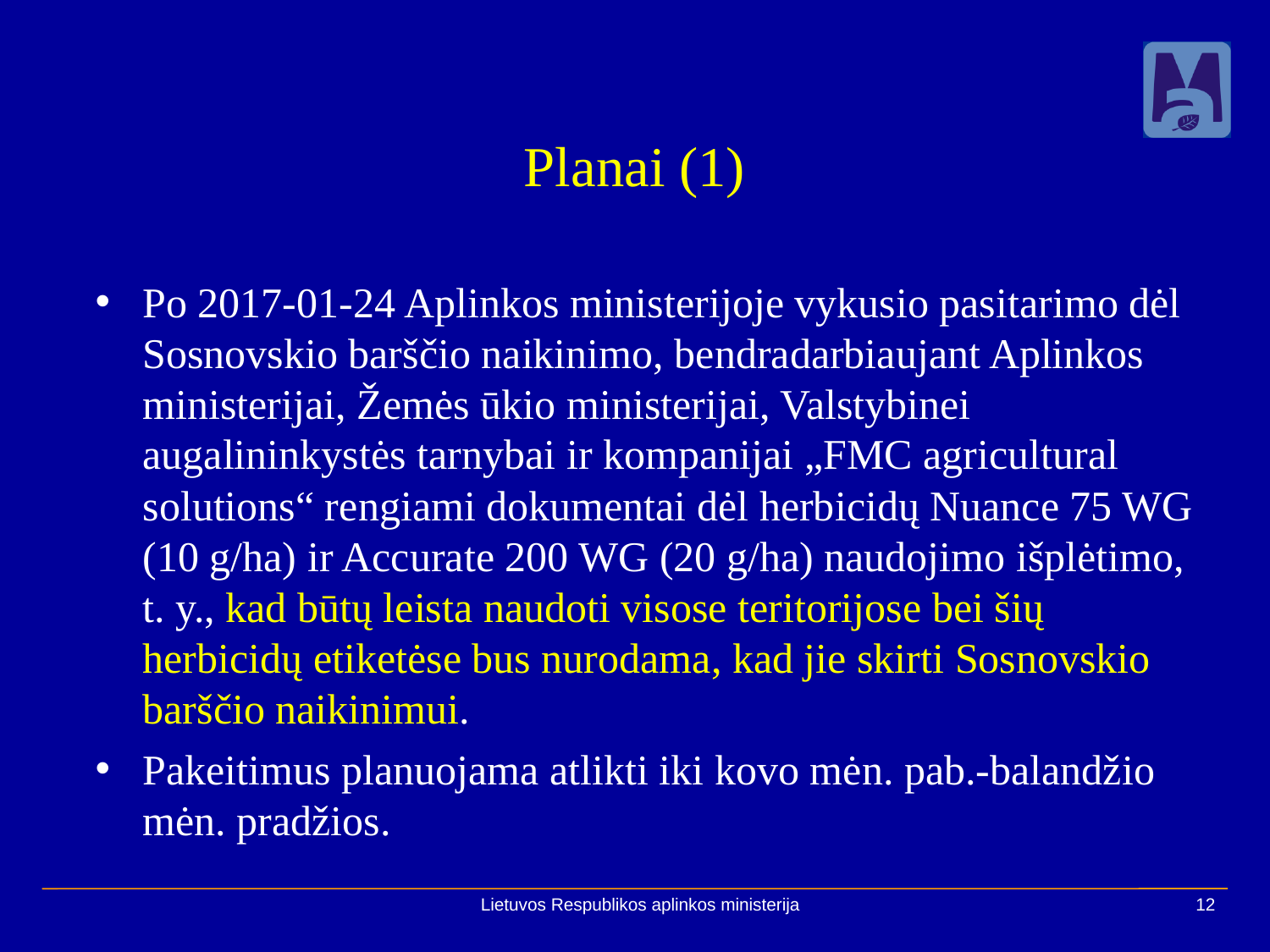

# Planai (1)
Po 2017-01-24 Aplinkos ministerijoje vykusio pasitarimo dėl Sosnovskio barščio naikinimo, bendradarbiaujant Aplinkos ministerijai, Žemės ūkio ministerijai, Valstybinei augalininkystės tarnybai ir kompanijai „FMC agricultural solutions“ rengiami dokumentai dėl herbicidų Nuance 75 WG (10 g/ha) ir Accurate 200 WG (20 g/ha) naudojimo išplėtimo, t. y., kad būtų leista naudoti visose teritorijose bei šių herbicidų etiketėse bus nurodama, kad jie skirti Sosnovskio barščio naikinimui.
Pakeitimus planuojama atlikti iki kovo mėn. pab.-balandžio mėn. pradžios.